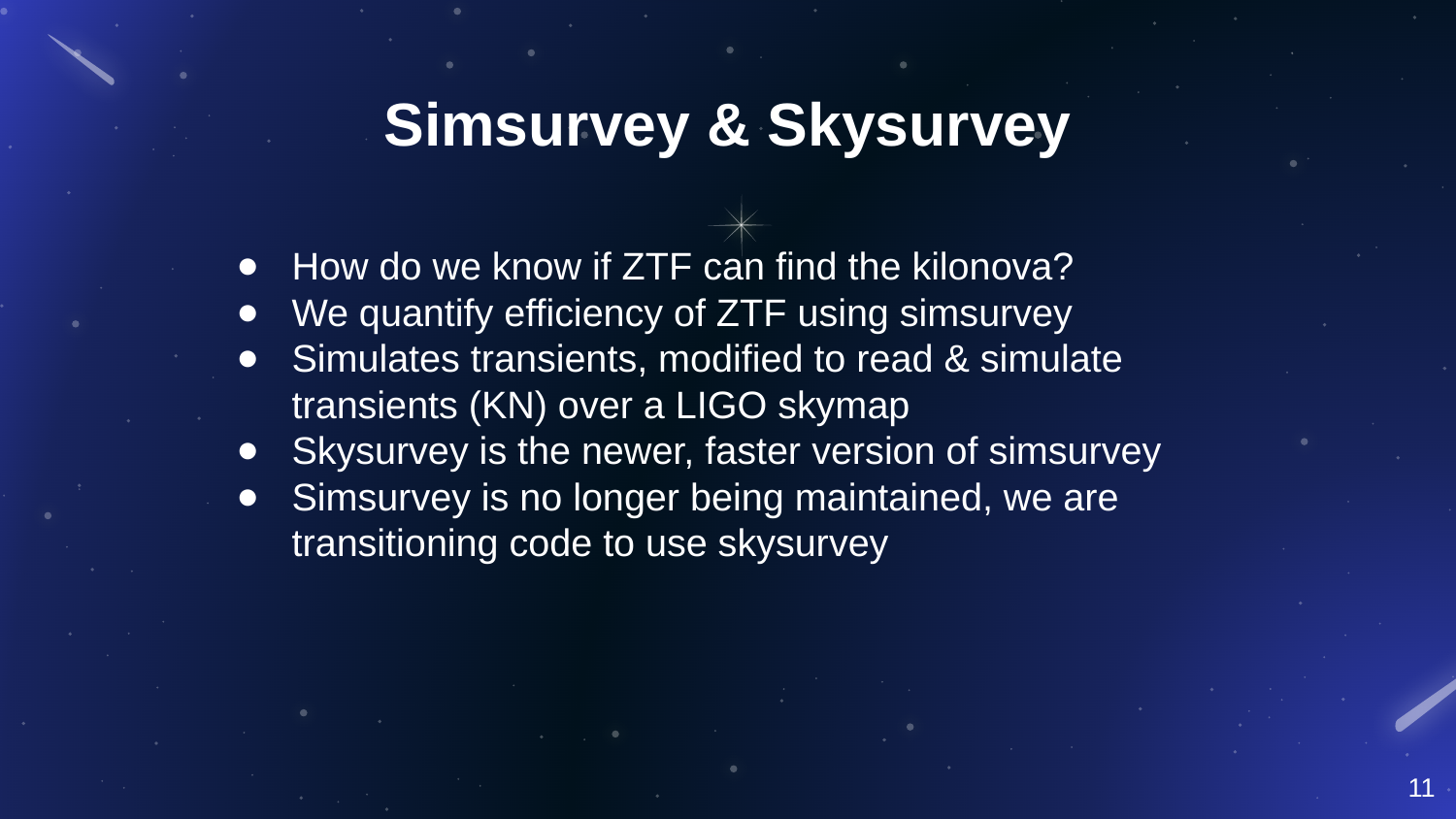

# Simsurvey & Skysurvey

How do we know if ZTF can find the kilonova?
We quantify efficiency of ZTF using simsurvey
Simulates transients, modified to read & simulate transients (KN) over a LIGO skymap
Skysurvey is the newer, faster version of simsurvey
Simsurvey is no longer being maintained, we are transitioning code to use skysurvey

11